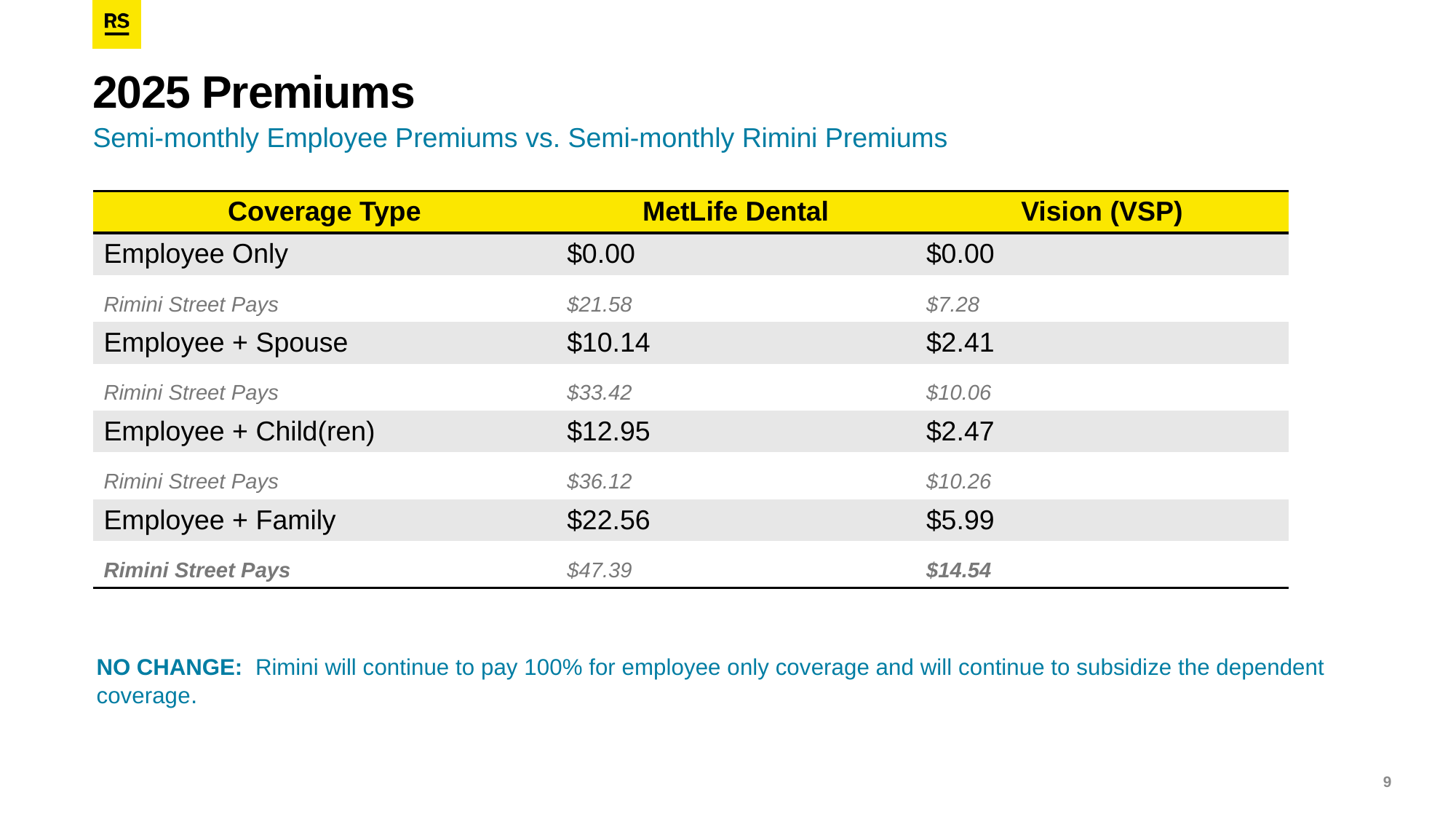

# 2025 Premiums
Semi-monthly Employee Premiums vs. Semi-monthly Rimini Premiums
| Coverage Type | MetLife Dental | Vision (VSP) |
| --- | --- | --- |
| Employee Only | $0.00 | $0.00 |
| Rimini Street Pays | $21.58 | $7.28 |
| Employee + Spouse | $10.14 | $2.41 |
| Rimini Street Pays | $33.42 | $10.06 |
| Employee + Child(ren) | $12.95 | $2.47 |
| Rimini Street Pays | $36.12 | $10.26 |
| Employee + Family | $22.56 | $5.99 |
| Rimini Street Pays | $47.39 | $14.54 |
NO CHANGE:  Rimini will continue to pay 100% for employee only coverage and will continue to subsidize the dependent coverage.
9